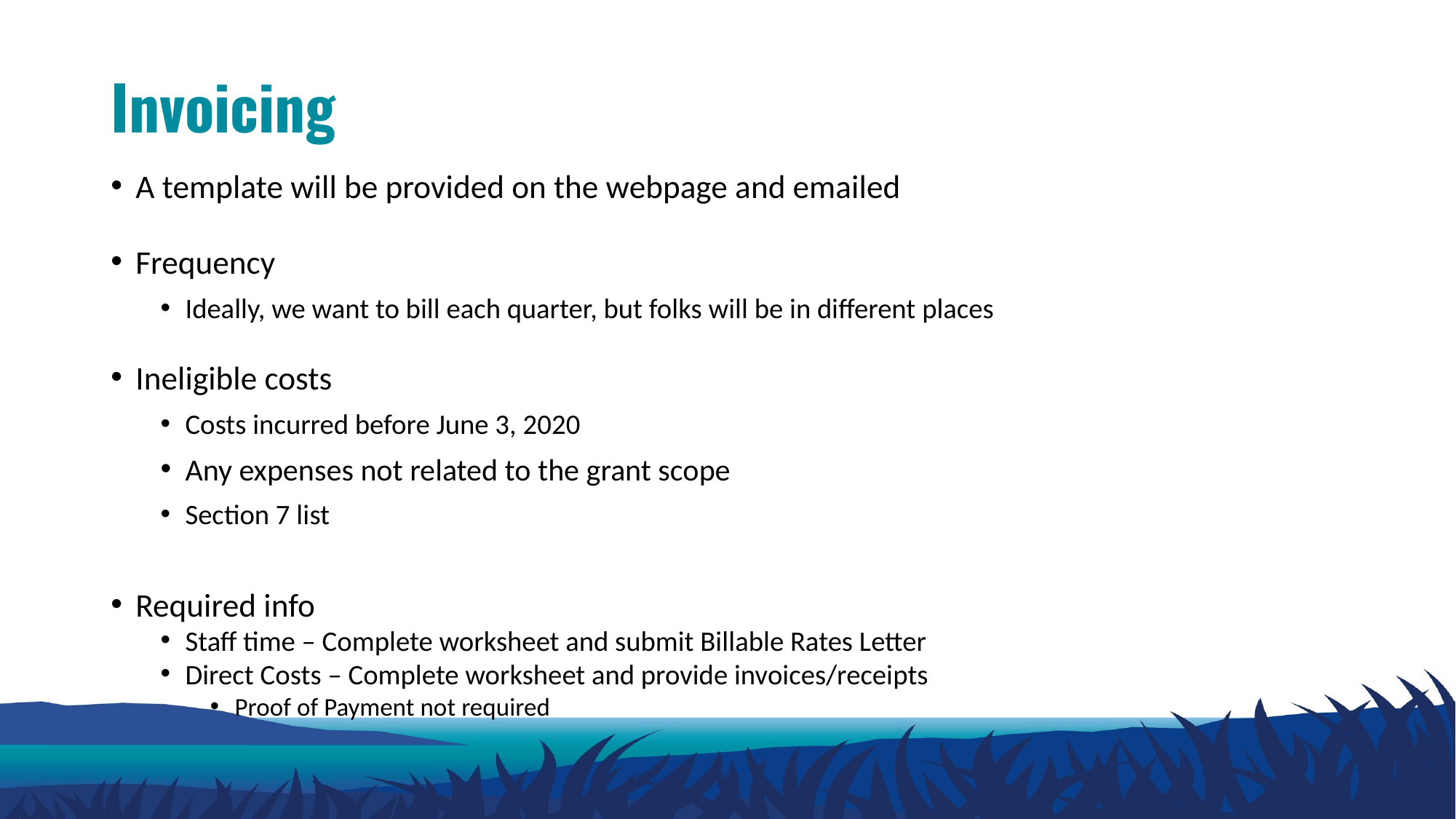

# Invoicing
A template will be provided on the webpage and emailed

Frequency
Ideally, we want to bill each quarter, but folks will be in different places

Ineligible costs
Costs incurred before June 3, 2020
Any expenses not related to the grant scope
Section 7 list

Required info
Staff time – Complete worksheet and submit Billable Rates Letter
Direct Costs – Complete worksheet and provide invoices/receipts
Proof of Payment not required